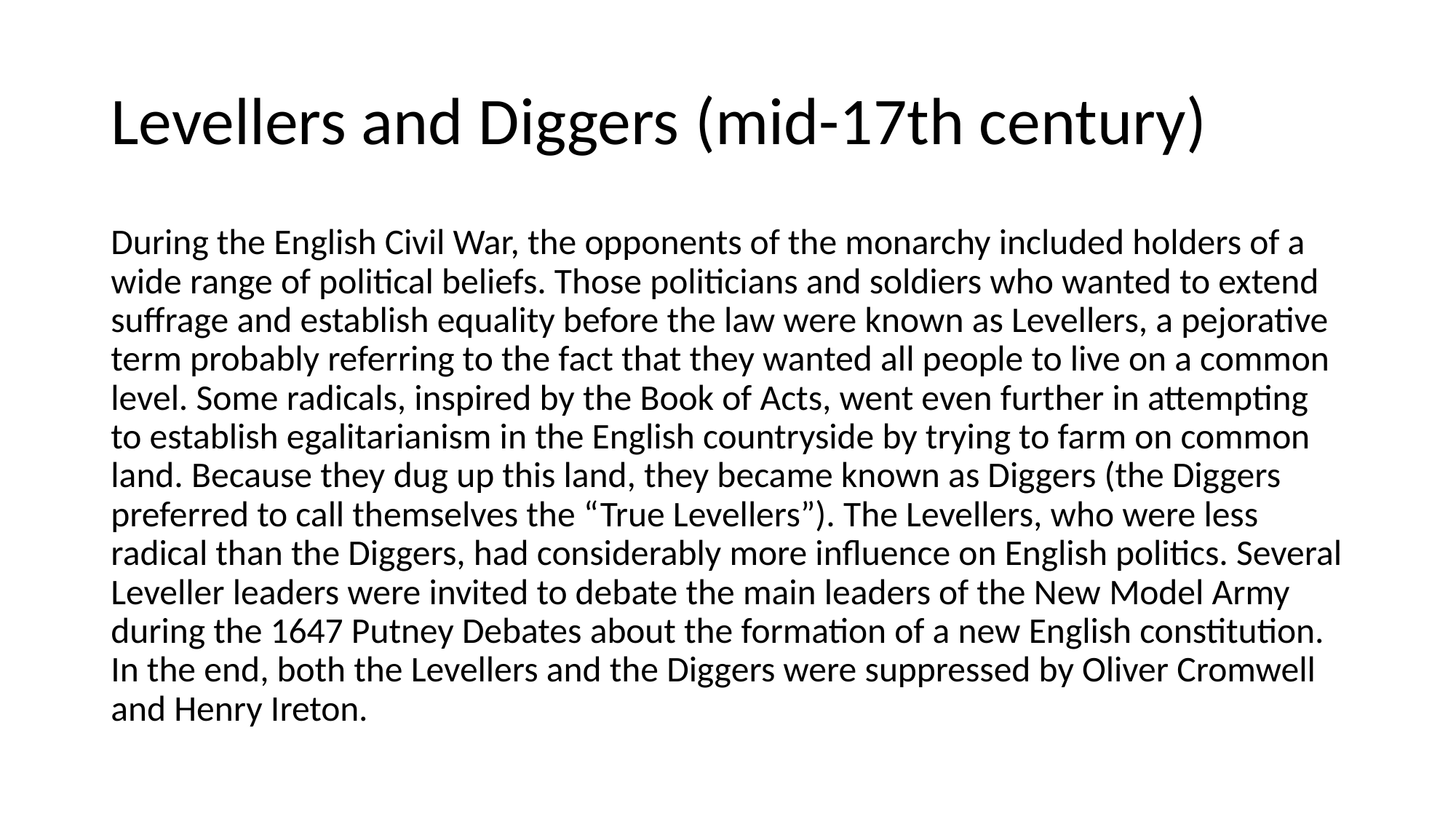

# Levellers and Diggers (mid-17th century)
During the English Civil War, the opponents of the monarchy included holders of a wide range of political beliefs. Those politicians and soldiers who wanted to extend suffrage and establish equality before the law were known as Levellers, a pejorative term probably referring to the fact that they wanted all people to live on a common level. Some radicals, inspired by the Book of Acts, went even further in attempting to establish egalitarianism in the English countryside by trying to farm on common land. Because they dug up this land, they became known as Diggers (the Diggers preferred to call themselves the “True Levellers”). The Levellers, who were less radical than the Diggers, had considerably more influence on English politics. Several Leveller leaders were invited to debate the main leaders of the New Model Army during the 1647 Putney Debates about the formation of a new English constitution. In the end, both the Levellers and the Diggers were suppressed by Oliver Cromwell and Henry Ireton.